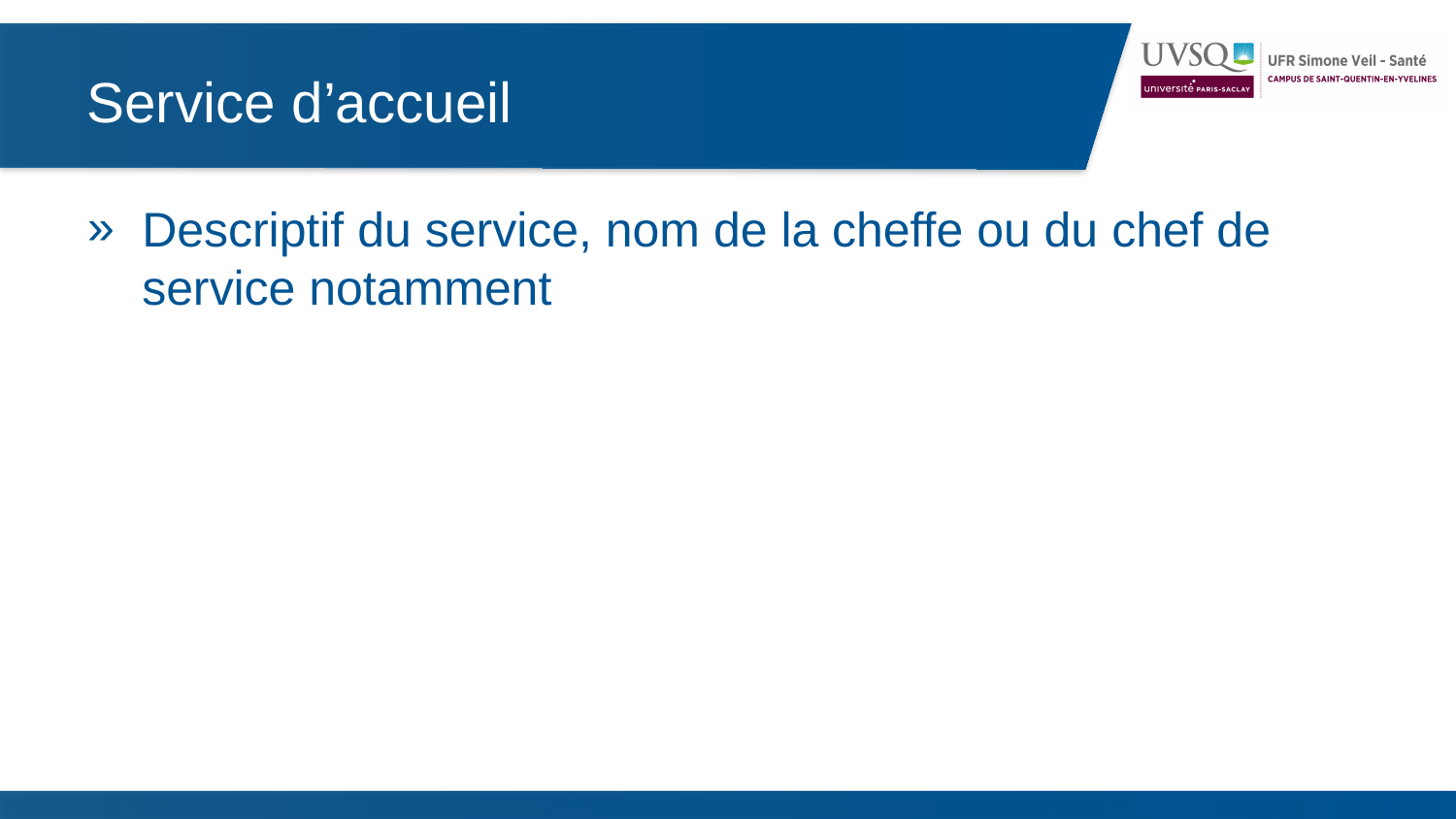

Service d’accueil
Descriptif du service, nom de la cheffe ou du chef de service notamment